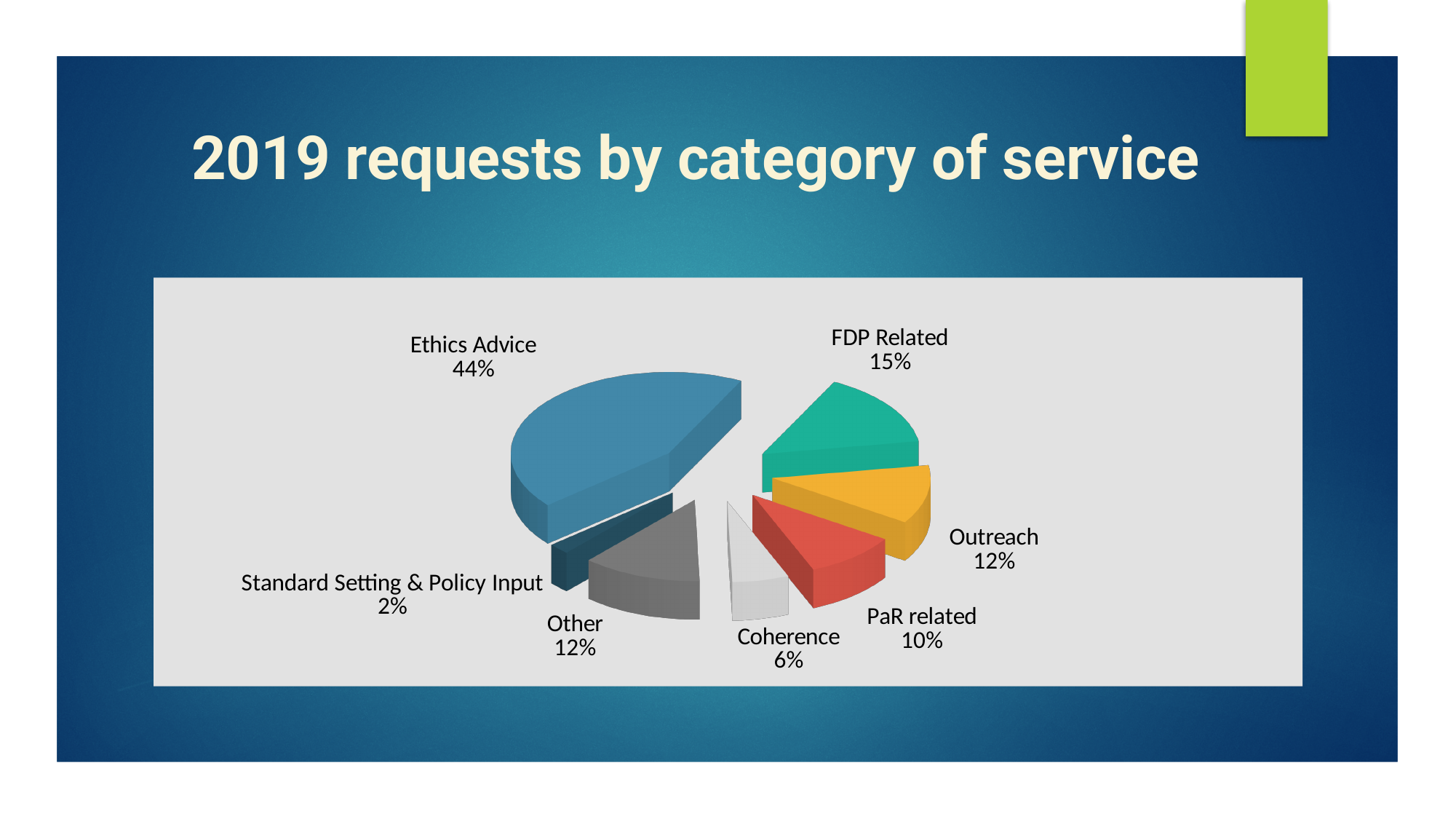

# 2019 requests by category of service

[unsupported chart]